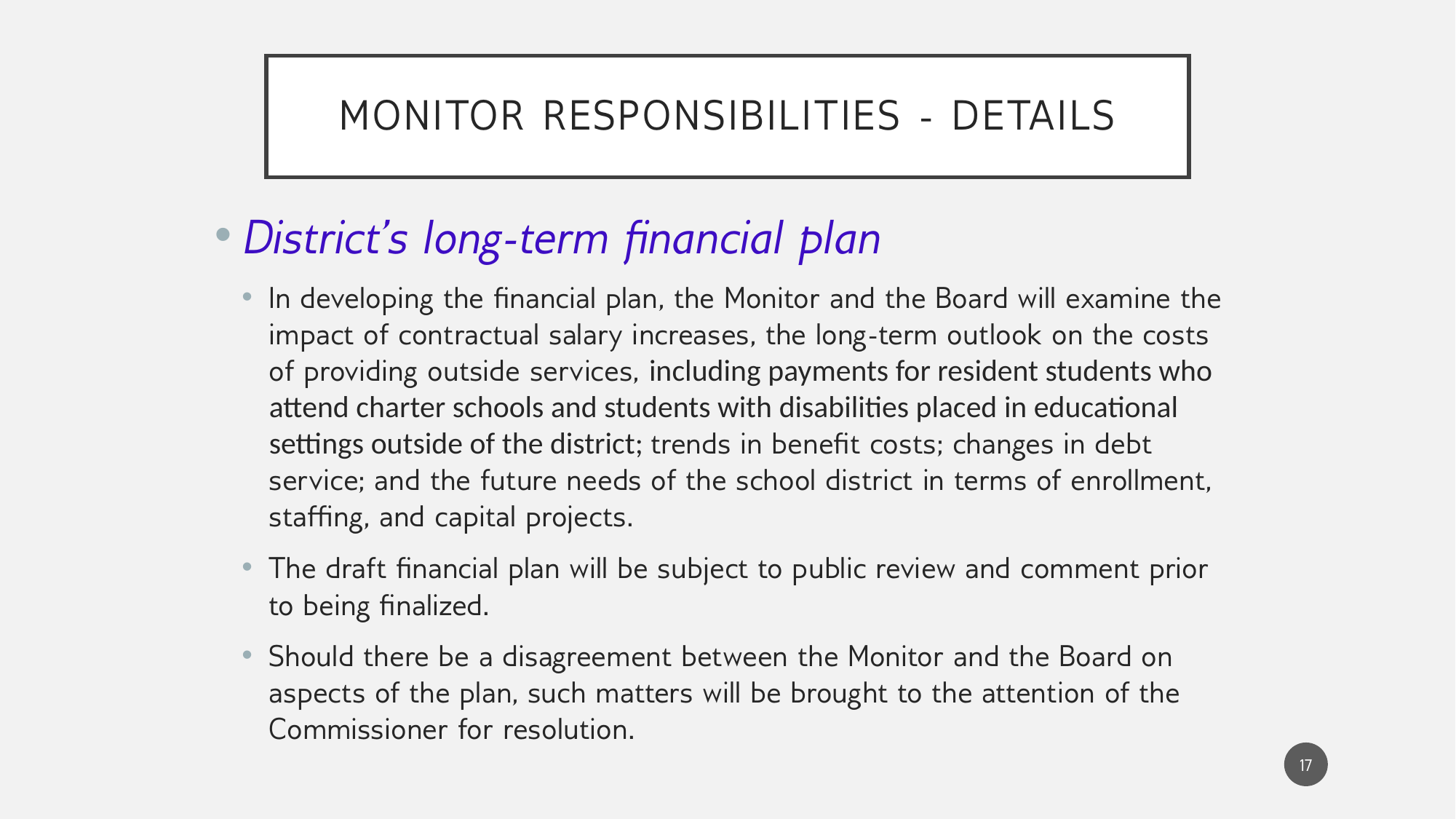

# MONITOR Responsibilities - DETAILS
District’s long-term financial plan
In developing the financial plan, the Monitor and the Board will examine the impact of contractual salary increases, the long-term outlook on the costs of providing outside services, including payments for resident students who attend charter schools and students with disabilities placed in educational settings outside of the district; trends in benefit costs; changes in debt service; and the future needs of the school district in terms of enrollment, staffing, and capital projects.
The draft financial plan will be subject to public review and comment prior to being finalized.
Should there be a disagreement between the Monitor and the Board on aspects of the plan, such matters will be brought to the attention of the Commissioner for resolution.

17